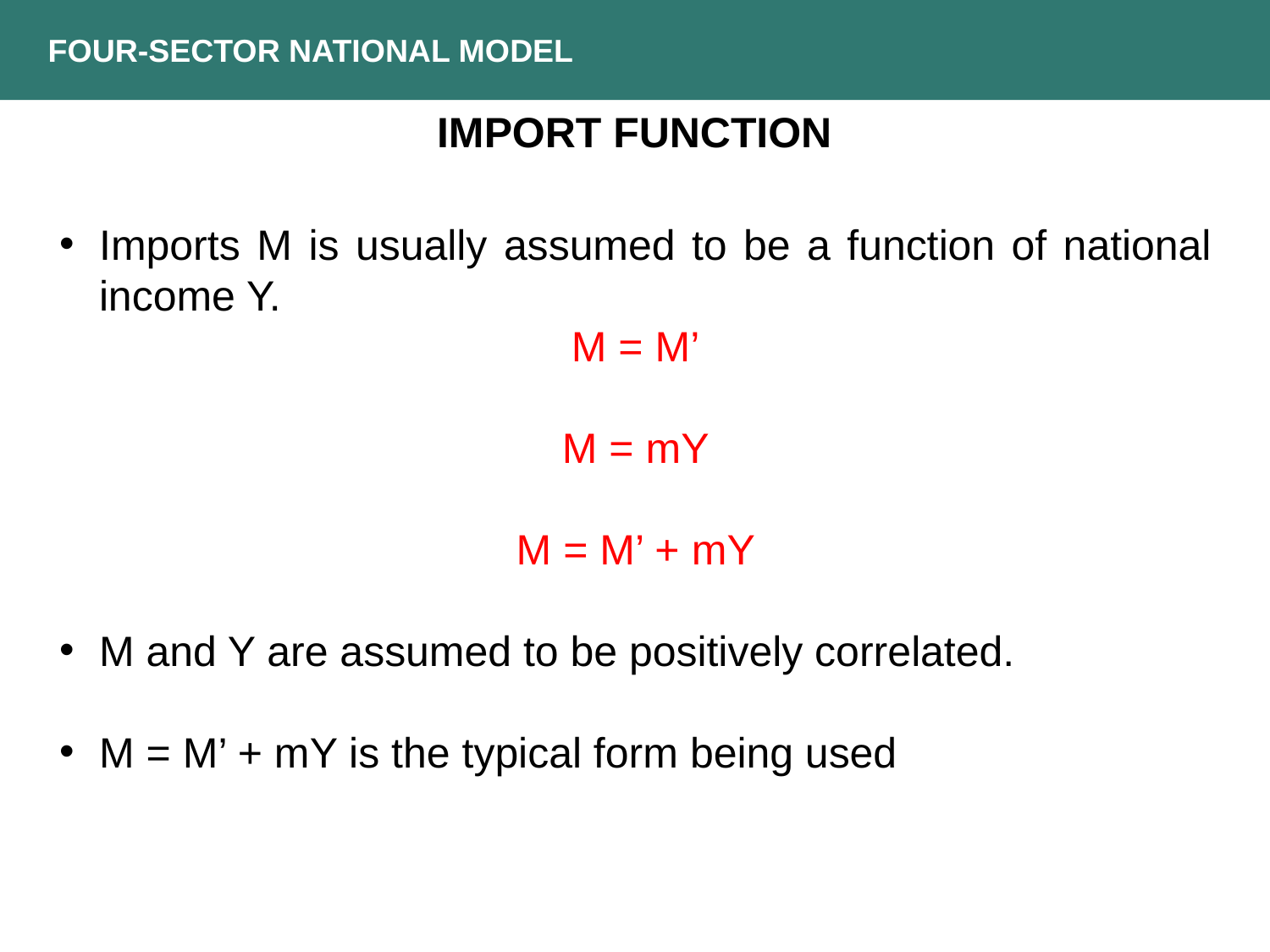

FOUR-SECTOR NATIONAL MODEL
IMPORT FUNCTION
Imports M is usually assumed to be a function of national income Y.
M = M’

M = mY

M = M’ + mY

M and Y are assumed to be positively correlated.

M = M’ + mY is the typical form being used